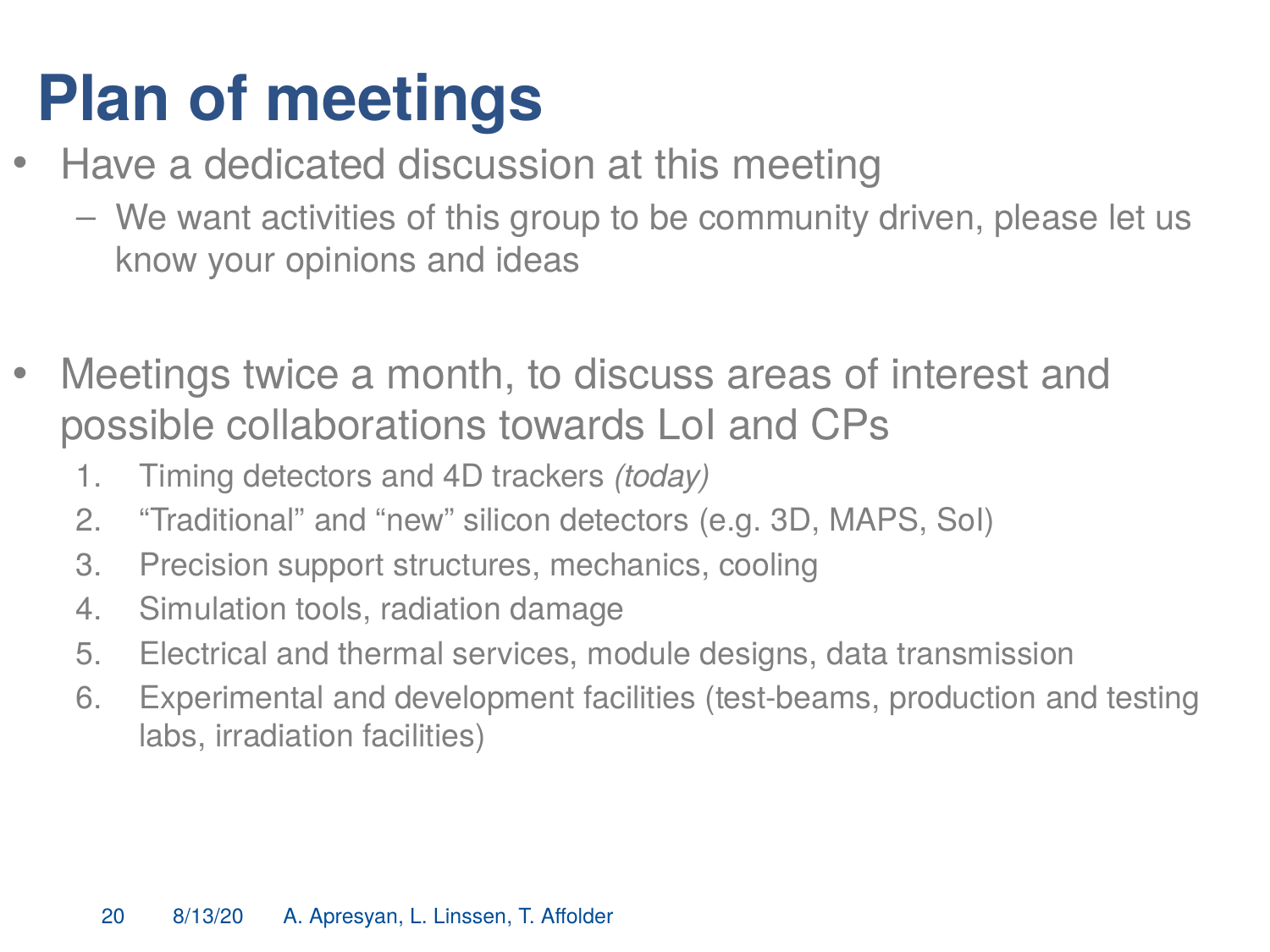

# Plan of meetings
Have a dedicated discussion at this meeting
We want activities of this group to be community driven, please let us know your opinions and ideas

Meetings twice a month, to discuss areas of interest and possible collaborations towards LoI and CPs
Timing detectors and 4D trackers (today)
“Traditional” and “new” silicon detectors (e.g. 3D, MAPS, SoI)
Precision support structures, mechanics, cooling
Simulation tools, radiation damage
Electrical and thermal services, module designs, data transmission
Experimental and development facilities (test-beams, production and testing labs, irradiation facilities)

20
8/13/20
A. Apresyan, L. Linssen, T. Affolder